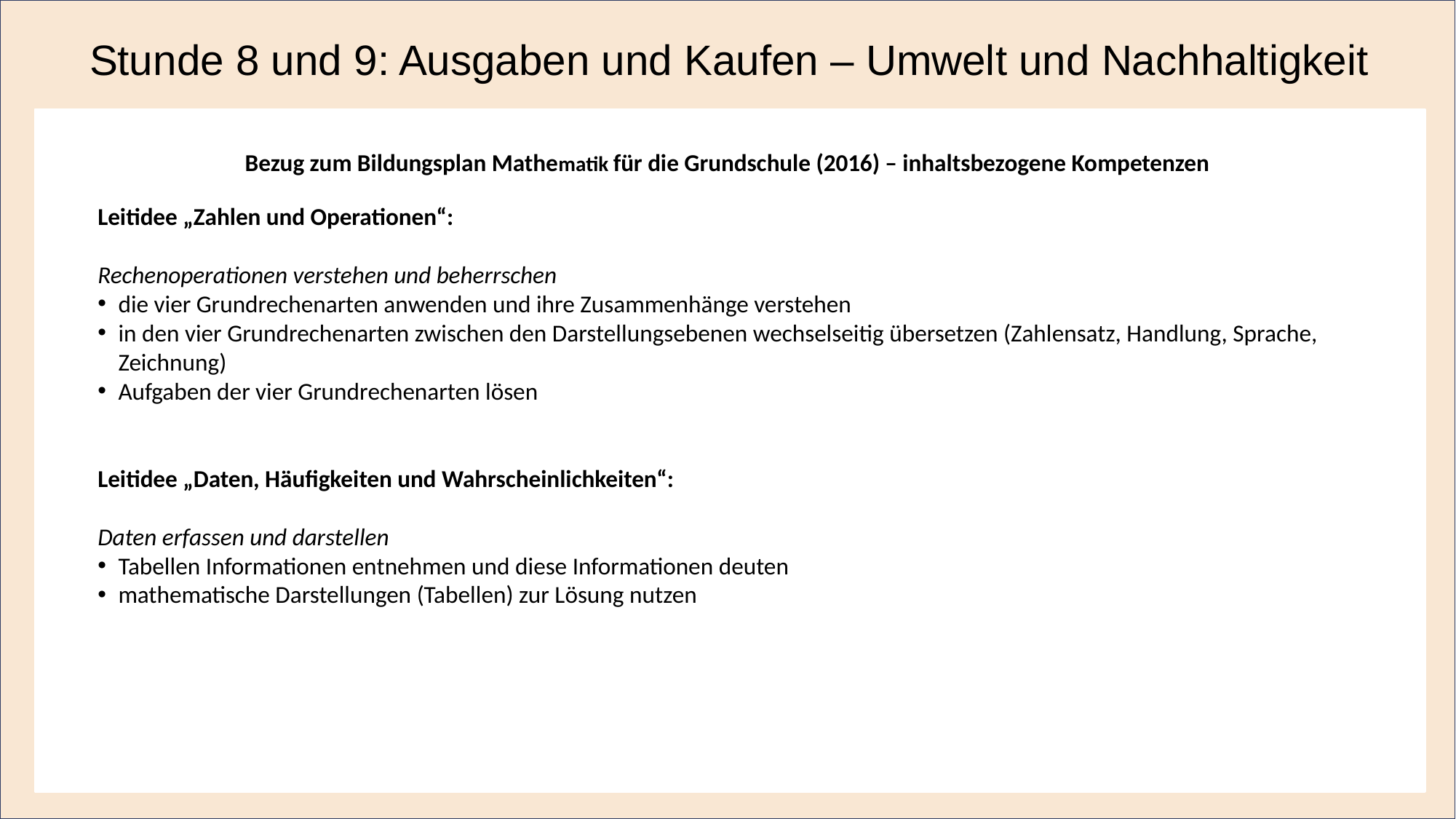

Stunde 8 und 9: Ausgaben und Kaufen – Umwelt und Nachhaltigkeit

Bezug zum Bildungsplan Mathematik für die Grundschule (2016) – inhaltsbezogene Kompetenzen

Leitidee „Zahlen und Operationen“:

Rechenoperationen verstehen und beherrschen
die vier Grundrechenarten anwenden und ihre Zusammenhänge verstehen
in den vier Grundrechenarten zwischen den Darstellungsebenen wechselseitig übersetzen (Zahlensatz, Handlung, Sprache, Zeichnung)
Aufgaben der vier Grundrechenarten lösen

Leitidee „Daten, Häufigkeiten und Wahrscheinlichkeiten“:

Daten erfassen und darstellen
Tabellen Informationen entnehmen und diese Informationen deuten
mathematische Darstellungen (Tabellen) zur Lösung nutzen